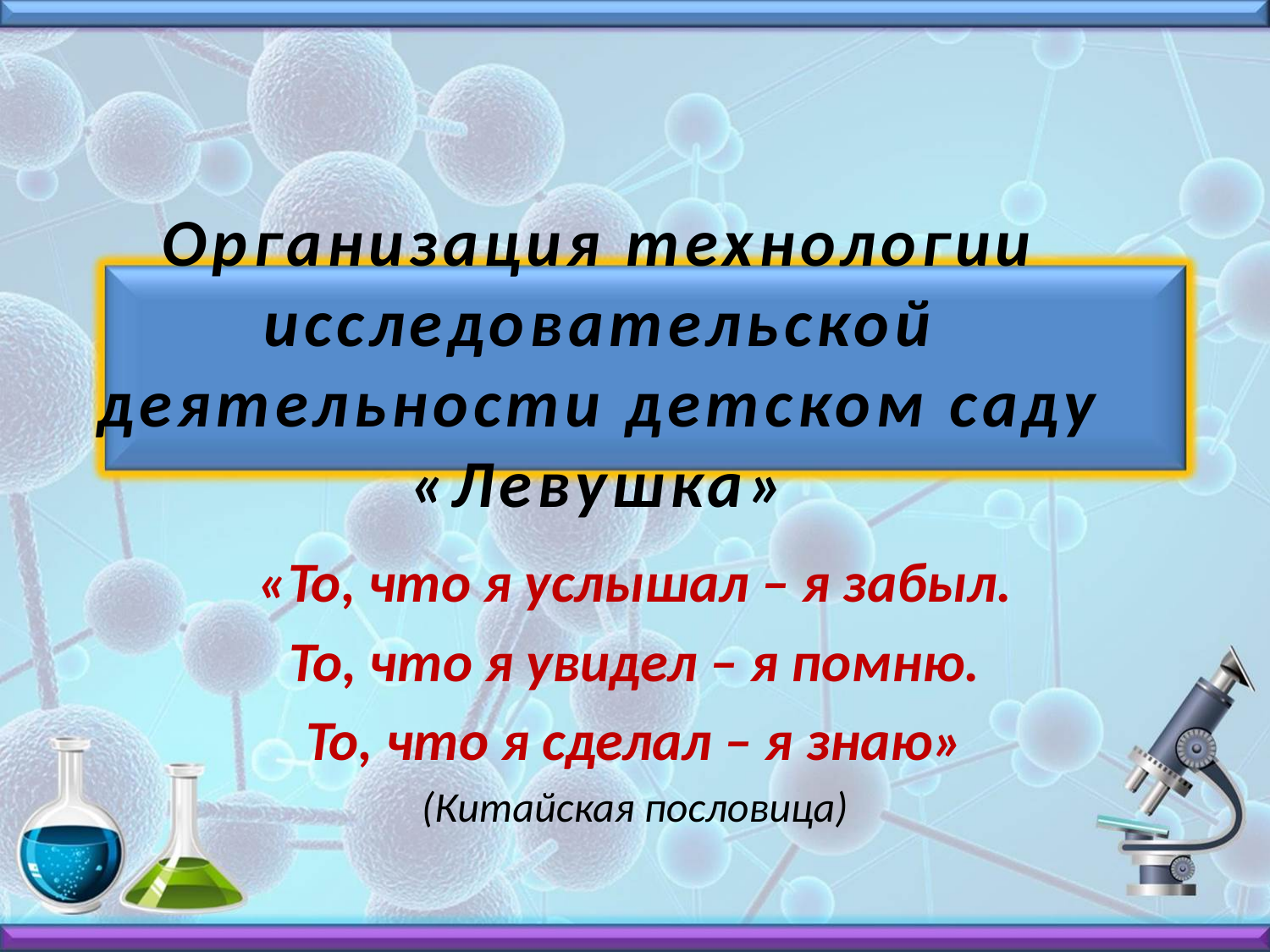

# Организация технологии исследовательской деятельности детском саду «Левушка»
«То, что я услышал – я забыл.
То, что я увидел – я помню.
То, что я сделал – я знаю»
(Китайская пословица)